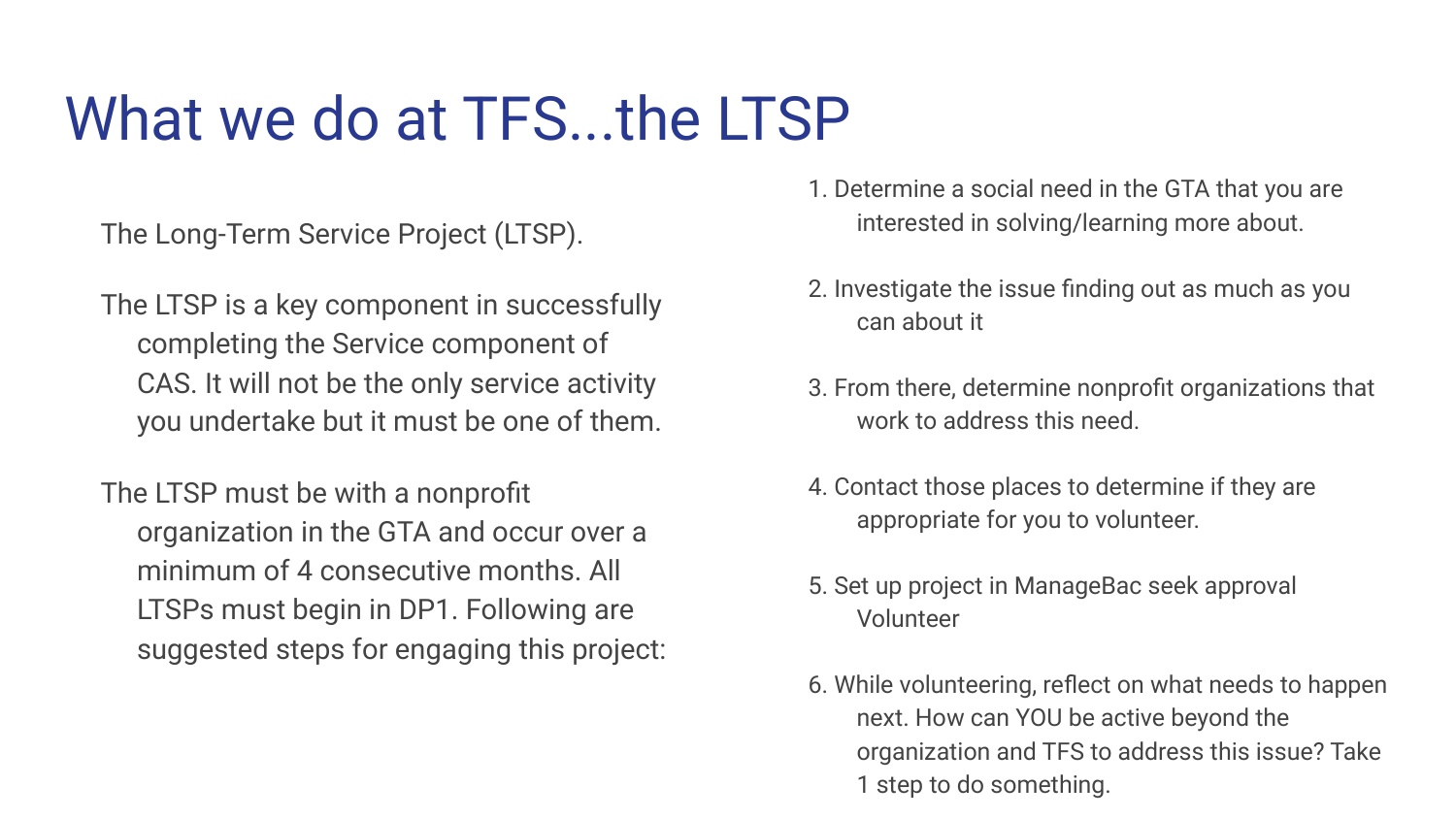

# What we do at TFS...the LTSP
1. Determine a social need in the GTA that you are interested in solving/learning more about.
2. Investigate the issue finding out as much as you can about it
3. From there, determine nonprofit organizations that work to address this need.
4. Contact those places to determine if they are appropriate for you to volunteer.
5. Set up project in ManageBac seek approval Volunteer
6. While volunteering, reflect on what needs to happen next. How can YOU be active beyond the organization and TFS to address this issue? Take 1 step to do something.

The Long-Term Service Project (LTSP).
The LTSP is a key component in successfully completing the Service component of CAS. It will not be the only service activity you undertake but it must be one of them.
The LTSP must be with a nonprofit organization in the GTA and occur over a minimum of 4 consecutive months. All LTSPs must begin in DP1. Following are suggested steps for engaging this project: